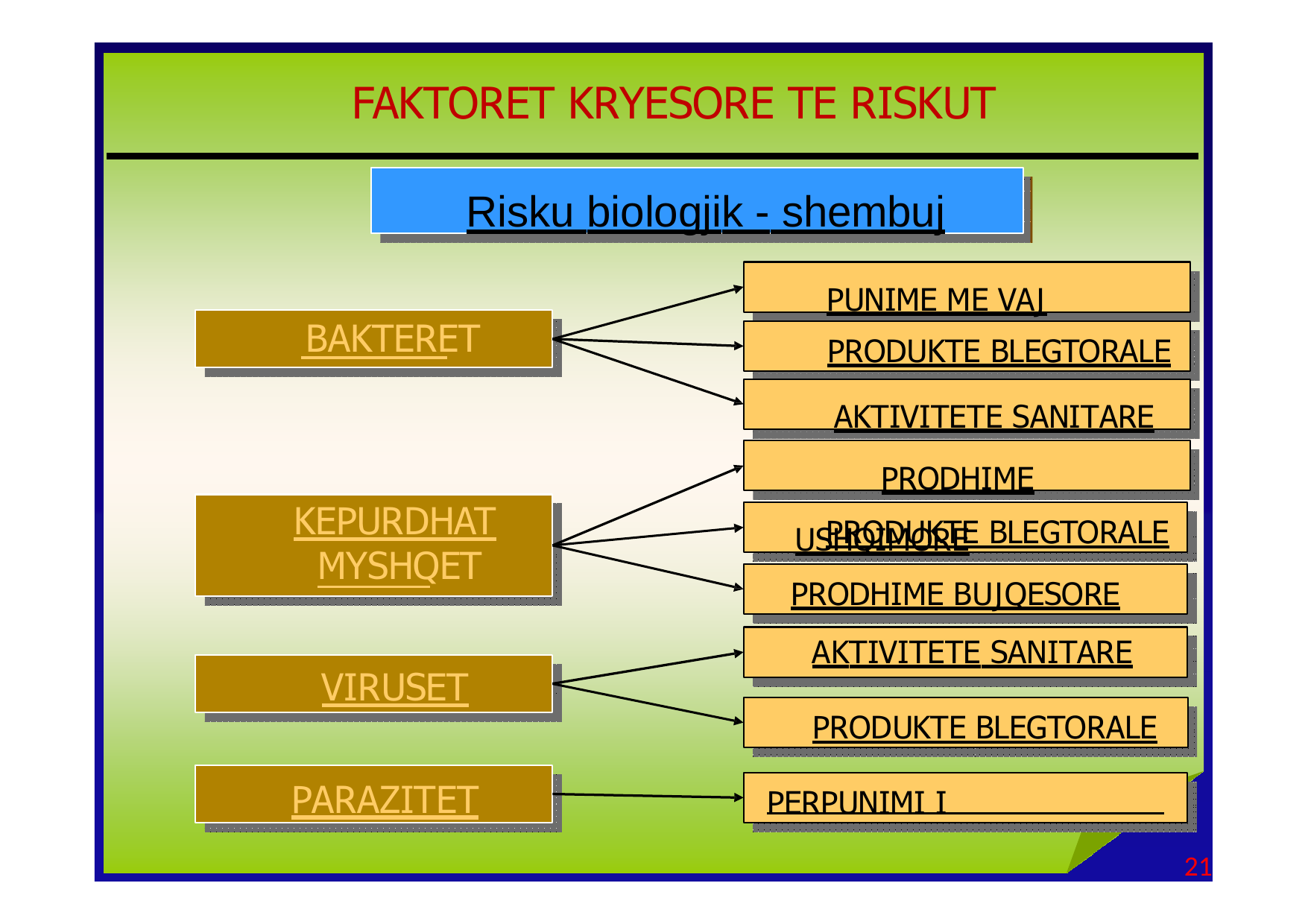

# FAKTORET KRYESORE TE RISKUT

Rischio biologico - esempi

Risku biologjik - shembuj

PUNIME ME VAJ

L
A
V
O
R
A
Z
I
O
N
I
C
O
N
O
L
I

BAKTERET

PRODUKTE BLEGTORALE

P
R
O
D
O
T
T
I
A
N
I
M
A
L
I

AKTIVITETE SANITARE              PRODHIME USHQIMORE
’

A
T
T
I
V
I
T
A
S
A
N
I
T
A
R
I
E

L
A
V
O
R
A
Z
I
O
N
I
A
L
I
M
E
N
T
A
R
I

KEPURDHAT MYSHQET

PRODUKTE BLEGTORALE
U
N
G
H
I
P
R
O
D
O
T
T
I
A
N
I
M
A
L
I

M
U
F
F
E

PRODHIME BUJQESORE
L
A
V
O
R
A
Z
I
O
N
I
A
G
R
I
C
O
L
E

AKTIVITETE SANITARE
VIRUSET
PRODUKTE BLEGTORALE
A
T
T
I
V
I
T
A
’
S
A
N
I
T
A
R
I
E

V
I
R
U
S

P
R
O
D
O
T
T
I
A
N
I
M
A
L
I

PARAZITET

PERPUNIMI I
P
A
R
A
S
S
I
T
I

L
A
V
O
R
A
Z
I
O
N
I
C
O
N
A
N
I
M
A
L
I

21